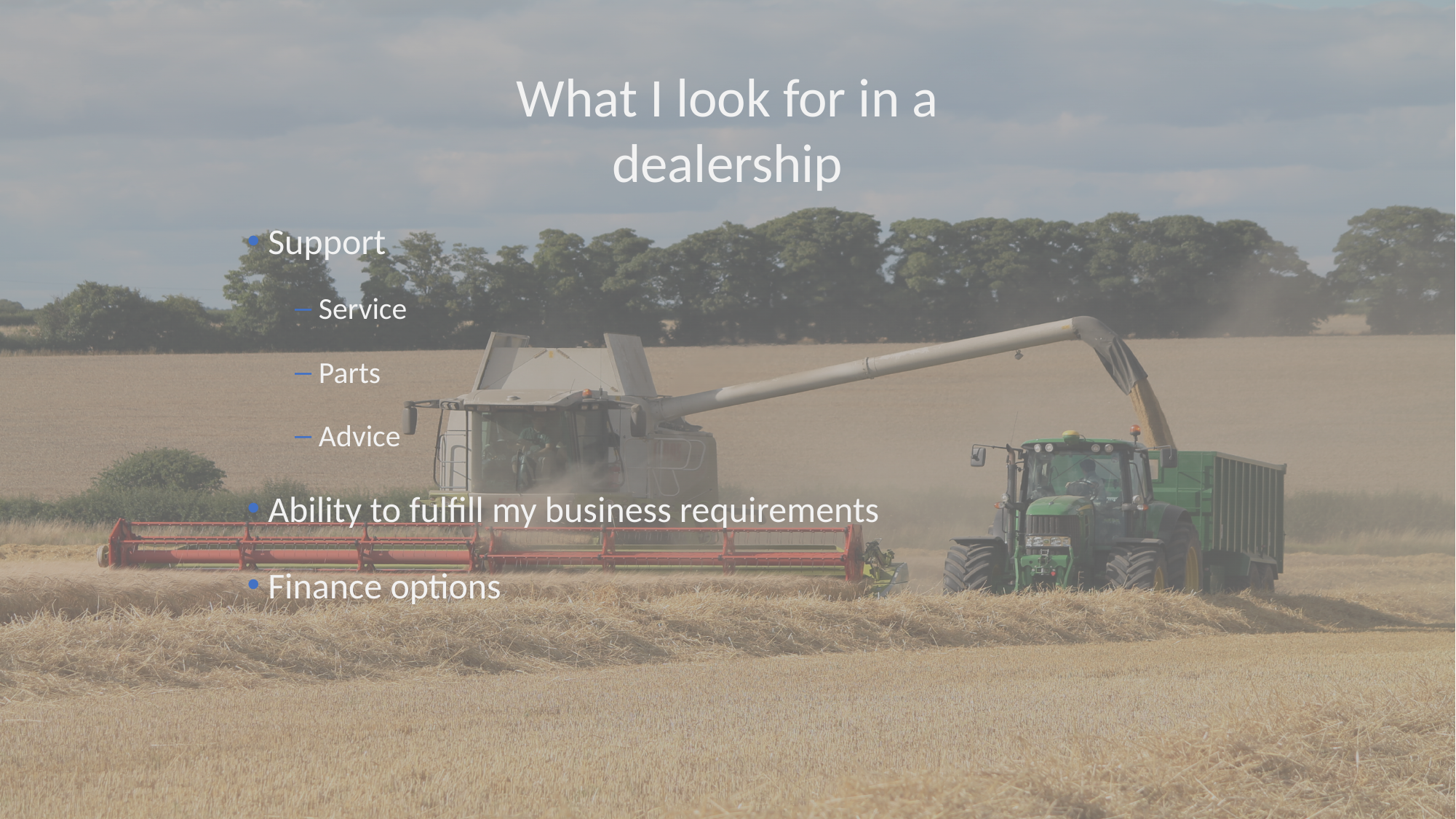

What I look for in a dealership
 Support
 Service
 Parts
 Advice
 Ability to fulfill my business requirements
 Finance options